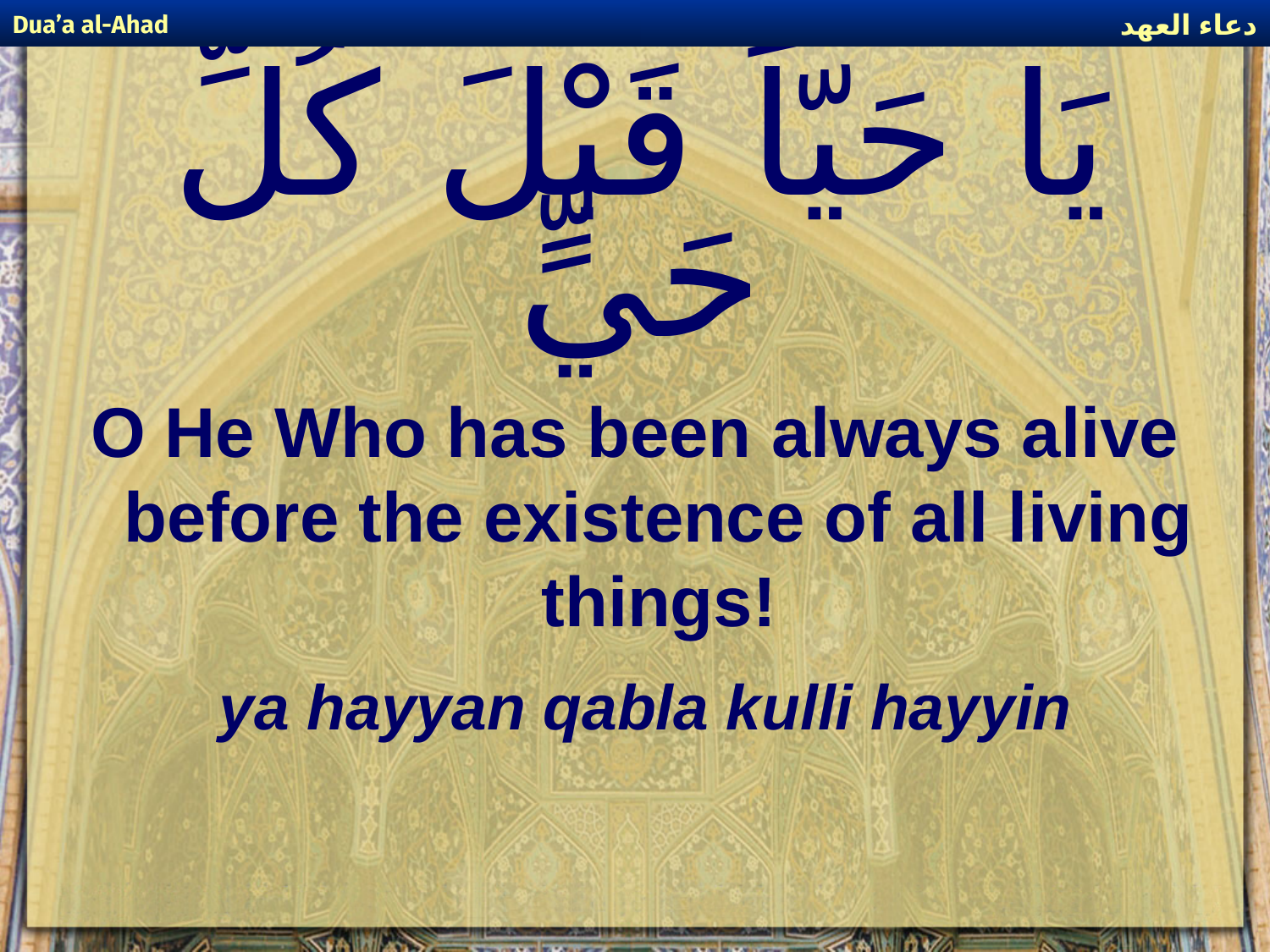

دعاء العهد
Dua’a al-Ahad
# يَا حَيّاً قَبْلَ كُلِّ حَيٍّ
O He Who has been always alive before the existence of all living things!
ya hayyan qabla kulli hayyin